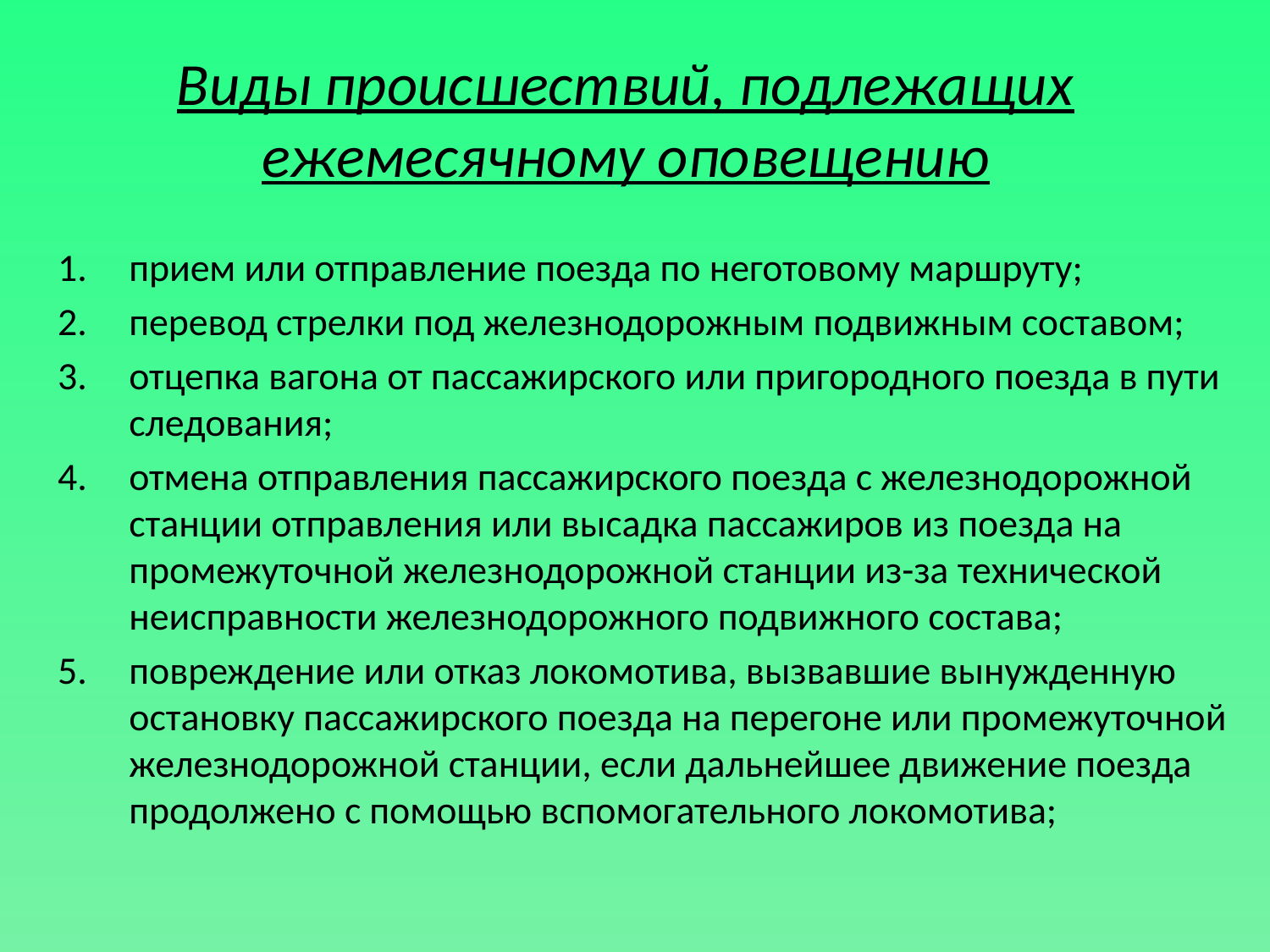

# Виды происшествий, подлежащих ежемесячному оповещению
прием или отправление поезда по неготовому маршруту;
перевод стрелки под железнодорожным подвижным составом;
отцепка вагона от пассажирского или пригородного поезда в пути следования;
отмена отправления пассажирского поезда с железнодорожной станции отправления или высадка пассажиров из поезда на промежуточной железнодорожной станции из-за технической неисправности железнодорожного подвижного состава;
повреждение или отказ локомотива, вызвавшие вынужденную остановку пассажирского поезда на перегоне или промежуточной железнодорожной станции, если дальнейшее движение поезда продолжено с помощью вспомогательного локомотива;